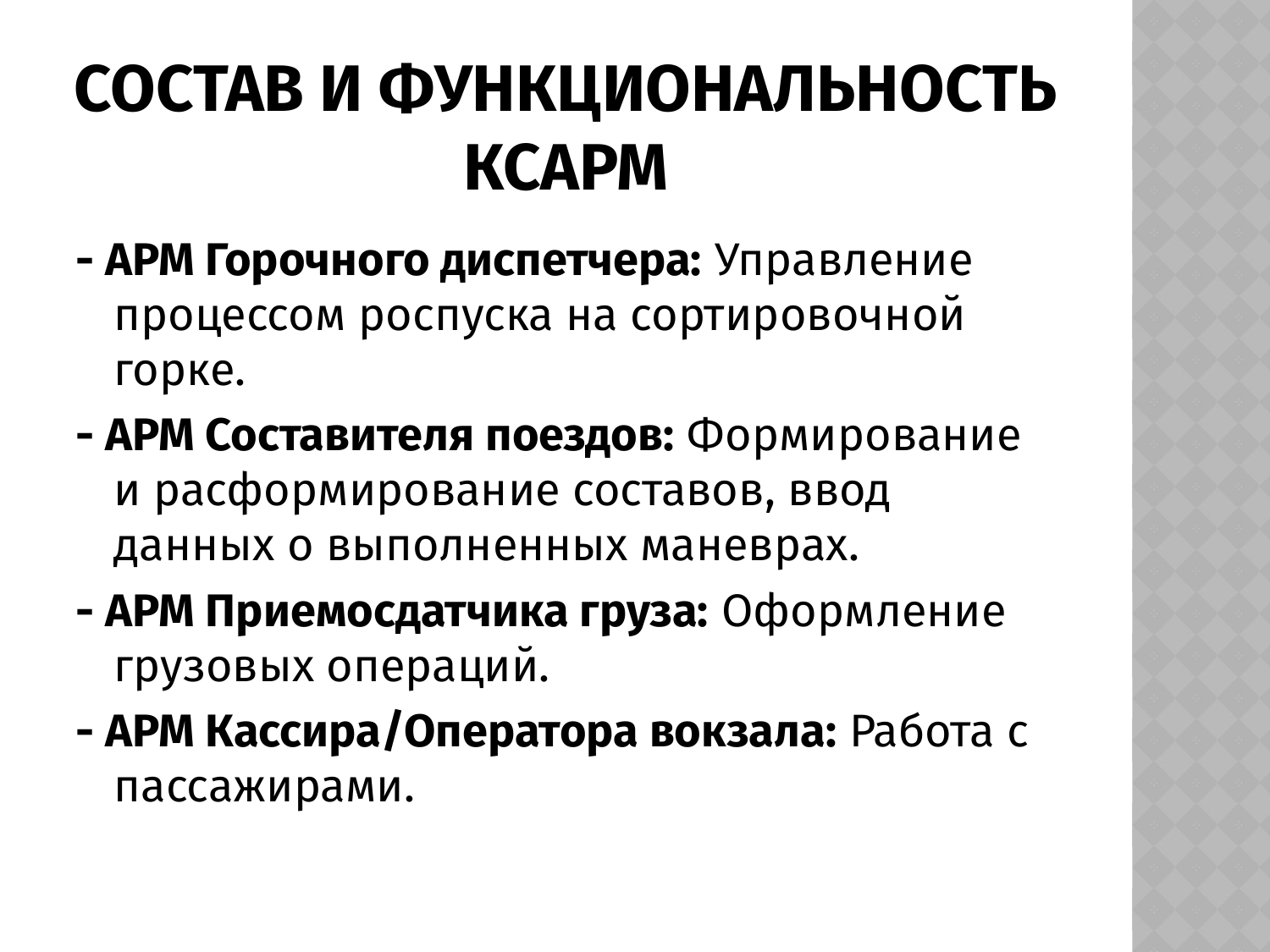

# Состав и функциональность КСАРМ
- АРМ Горочного диспетчера: Управление процессом роспуска на сортировочной горке.
- АРМ Составителя поездов: Формирование и расформирование составов, ввод данных о выполненных маневрах.
- АРМ Приемосдатчика груза: Оформление грузовых операций.
- АРМ Кассира/Оператора вокзала: Работа с пассажирами.